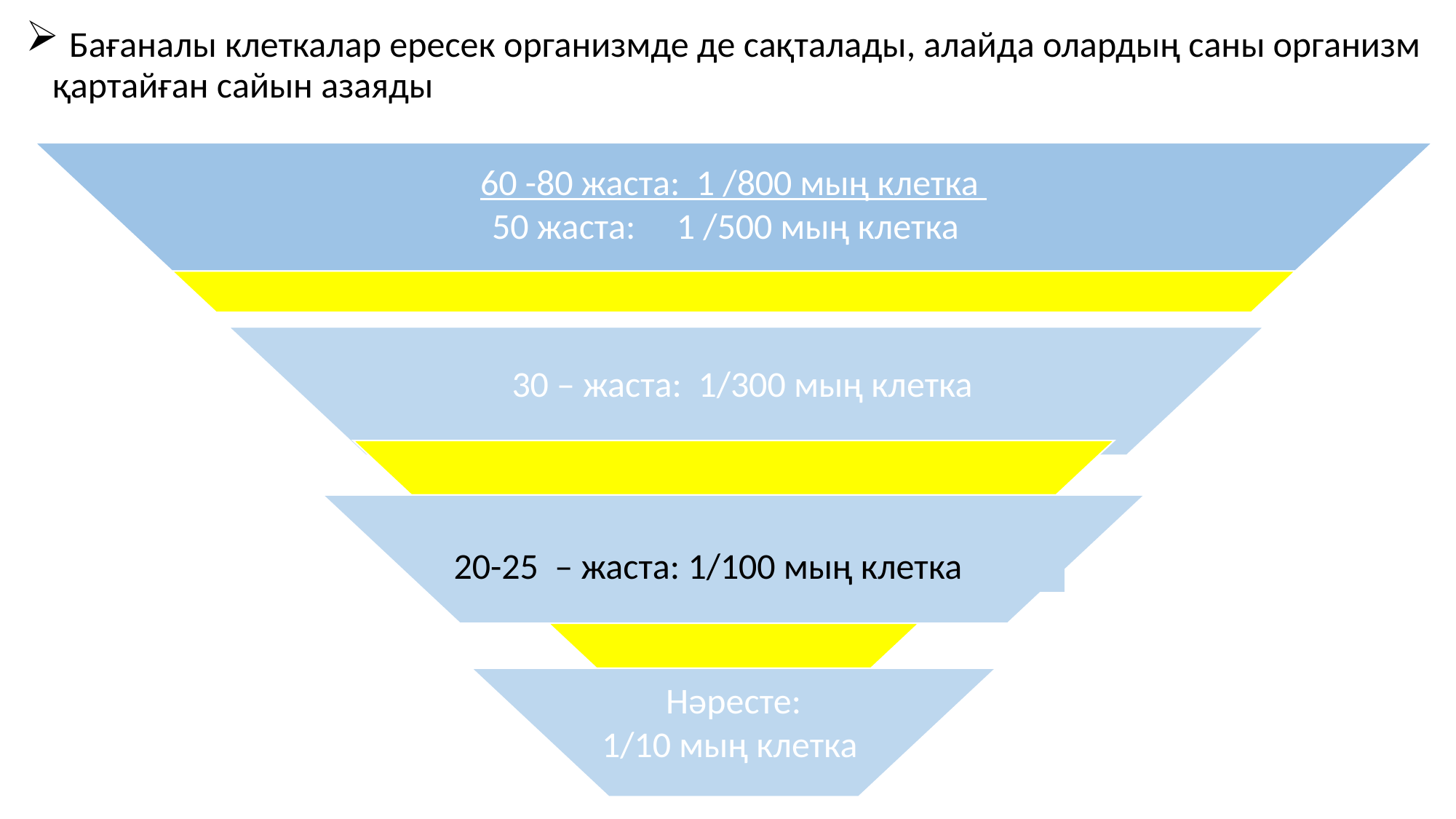

Бағаналы клеткалар ересек организмде де сақталады, алайда олардың саны организм қартайған сайын азаяды

60 -80 жаста:  1 /800 мың клетка
50 жаста:     1 /500 мың клетка

30 – жаста:  1/300 мың клетка

20-25 -жас

Нәресте:
1/10 мың клетка

20-25  – жаста: 1/100 мың клетка